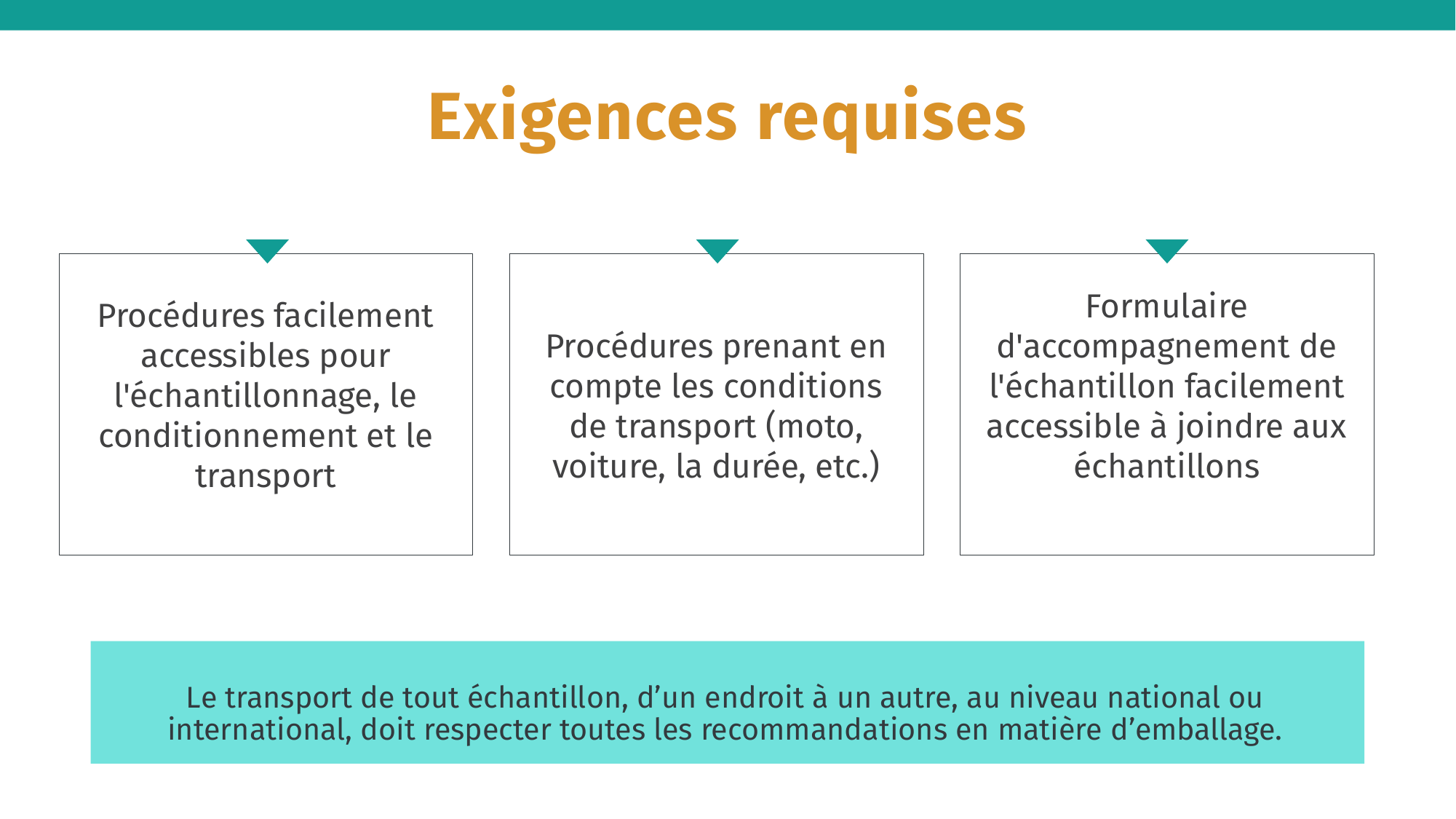

# Exigences requises

Procédures facilement accessibles pour l'échantillonnage, le conditionnement et le transport

Procédures prenant en compte les conditions de transport (moto, voiture, la durée, etc.)
Formulaire d'accompagnement de l'échantillon facilement accessible à joindre aux échantillons

Le transport de tout échantillon, d’un endroit à un autre, au niveau national ou international, doit respecter toutes les recommandations en matière d’emballage.